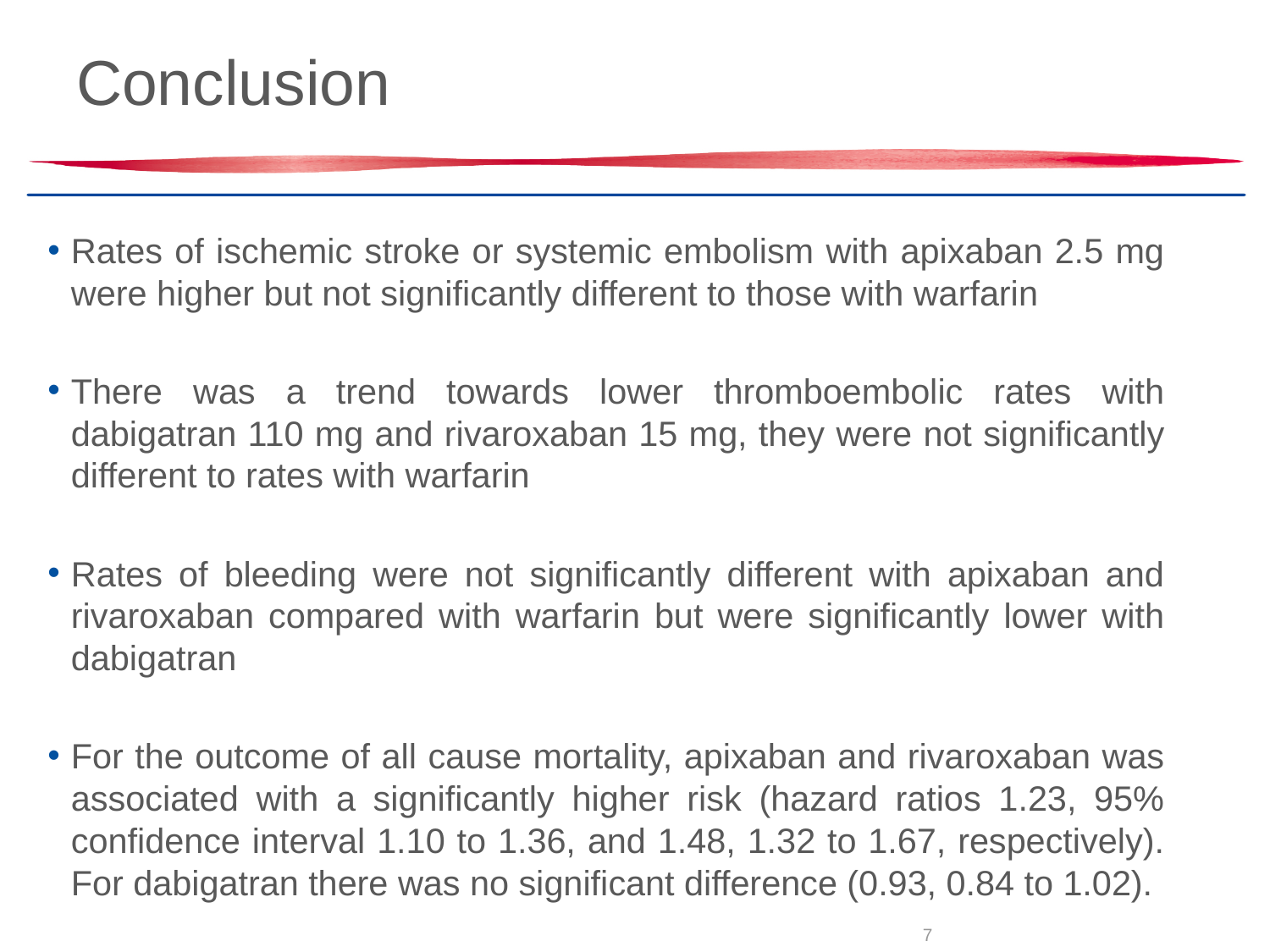

# Conclusion
Rates of ischemic stroke or systemic embolism with apixaban 2.5 mg were higher but not significantly different to those with warfarin

There was a trend towards lower thromboembolic rates with dabigatran 110 mg and rivaroxaban 15 mg, they were not significantly different to rates with warfarin

Rates of bleeding were not significantly different with apixaban and rivaroxaban compared with warfarin but were significantly lower with dabigatran

For the outcome of all cause mortality, apixaban and rivaroxaban was associated with a significantly higher risk (hazard ratios 1.23, 95% confidence interval 1.10 to 1.36, and 1.48, 1.32 to 1.67, respectively). For dabigatran there was no significant difference (0.93, 0.84 to 1.02).
7